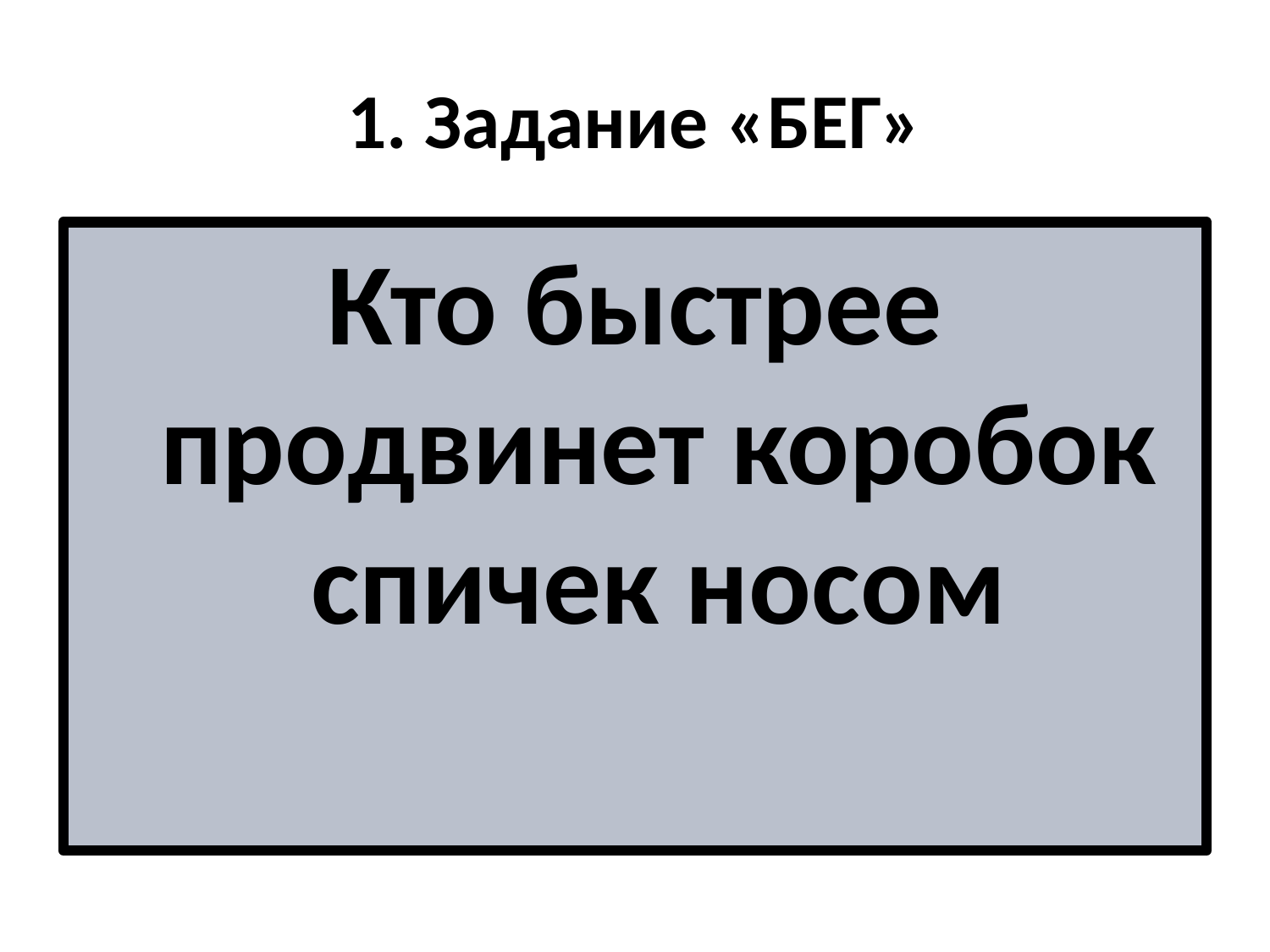

# 1. Задание «БЕГ»
Кто быстрее продвинет коробок спичек носом